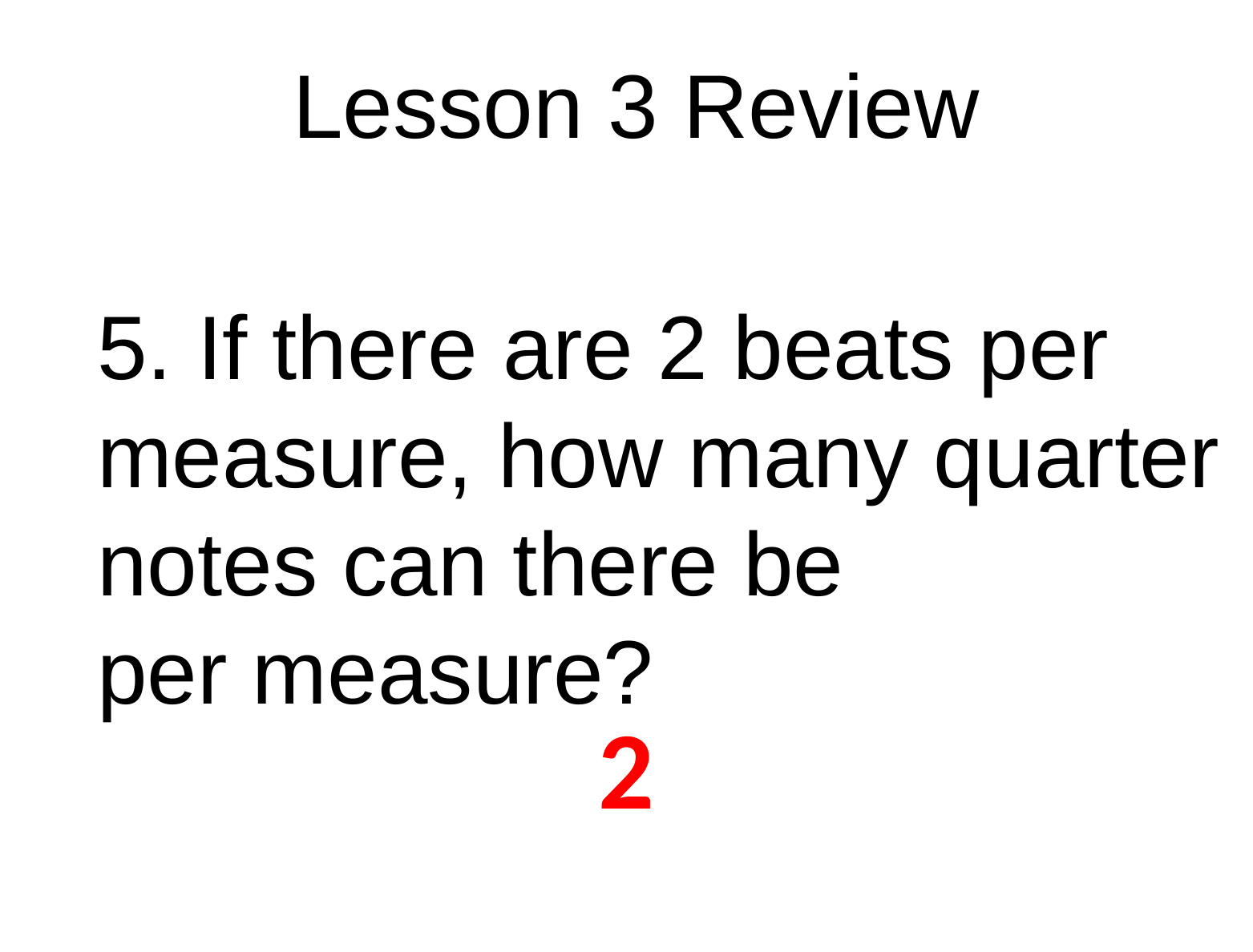

Lesson 3 Review
5. If there are 2 beats per
measure, how many quarter
notes can there be
per measure?

2